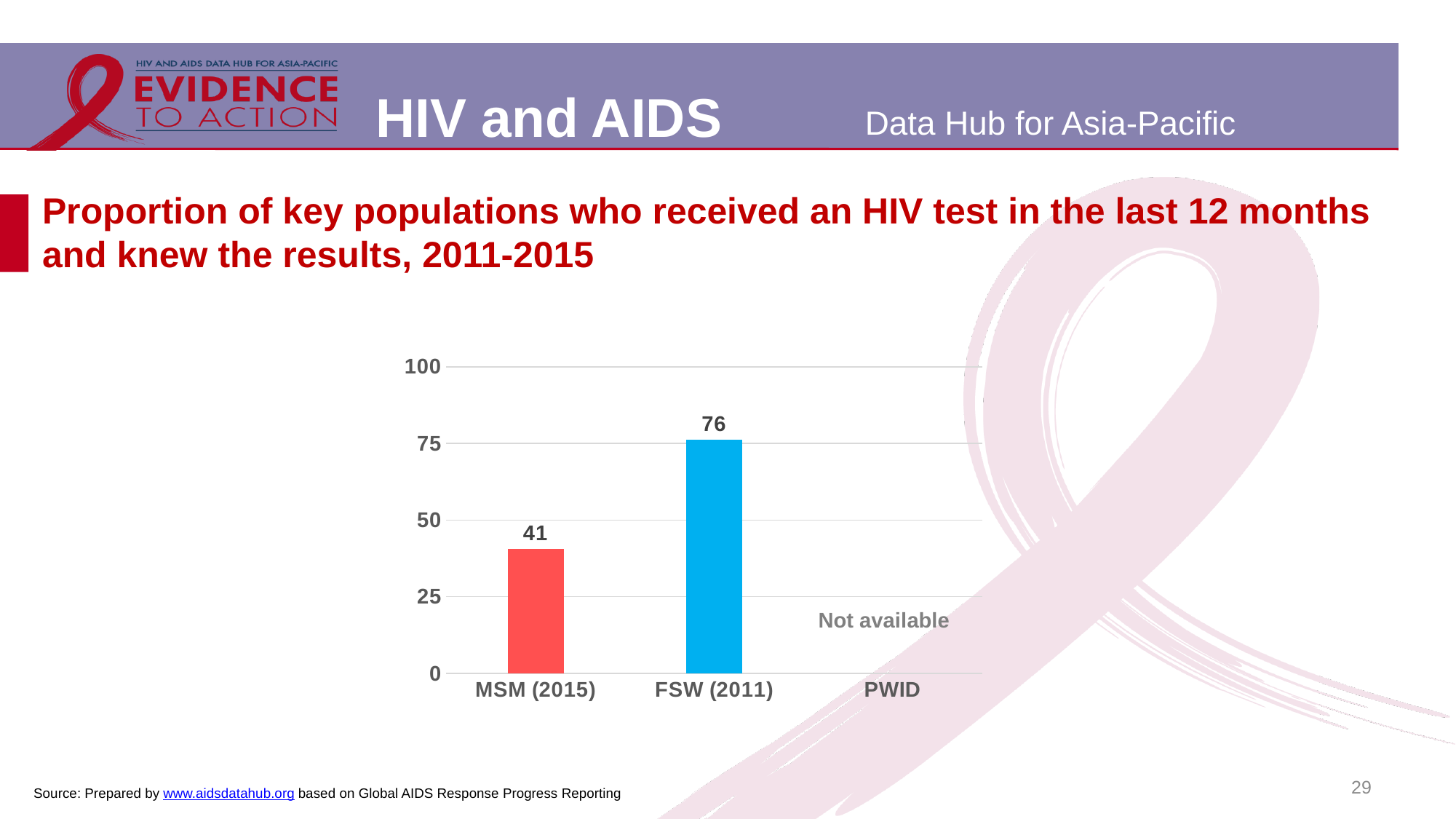

# Proportion of key populations who received an HIV test in the last 12 months and knew the results, 2011-2015

### Chart

| Category |  |
|---|---|
| MSM (2015) | 40.5 |
| FSW (2011) | 76.09 |
| PWID | None |
Not available
29
Source: Prepared by www.aidsdatahub.org based on Global AIDS Response Progress Reporting